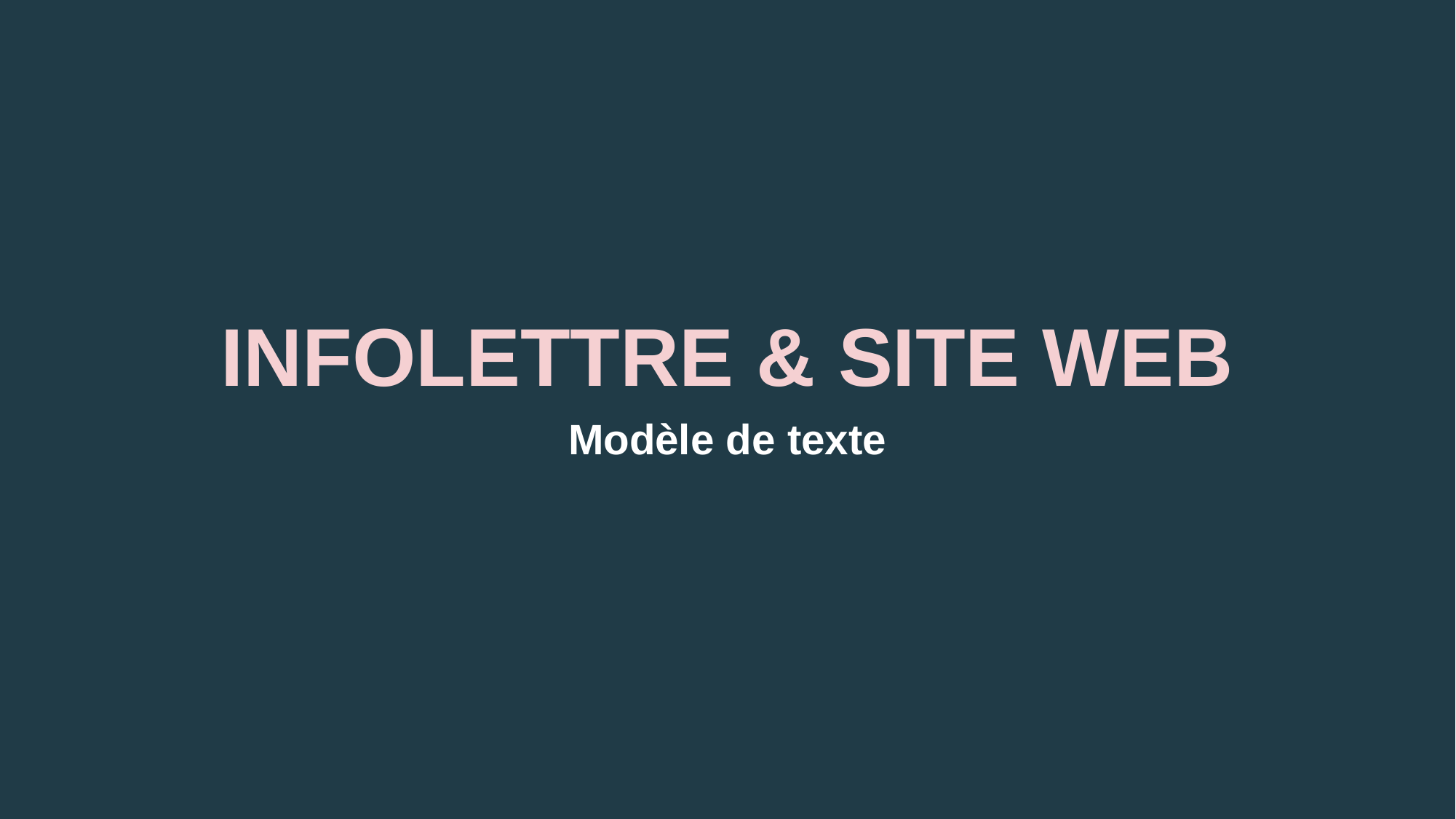

INFOLETTRE & SITE WEB
Modèle de texte